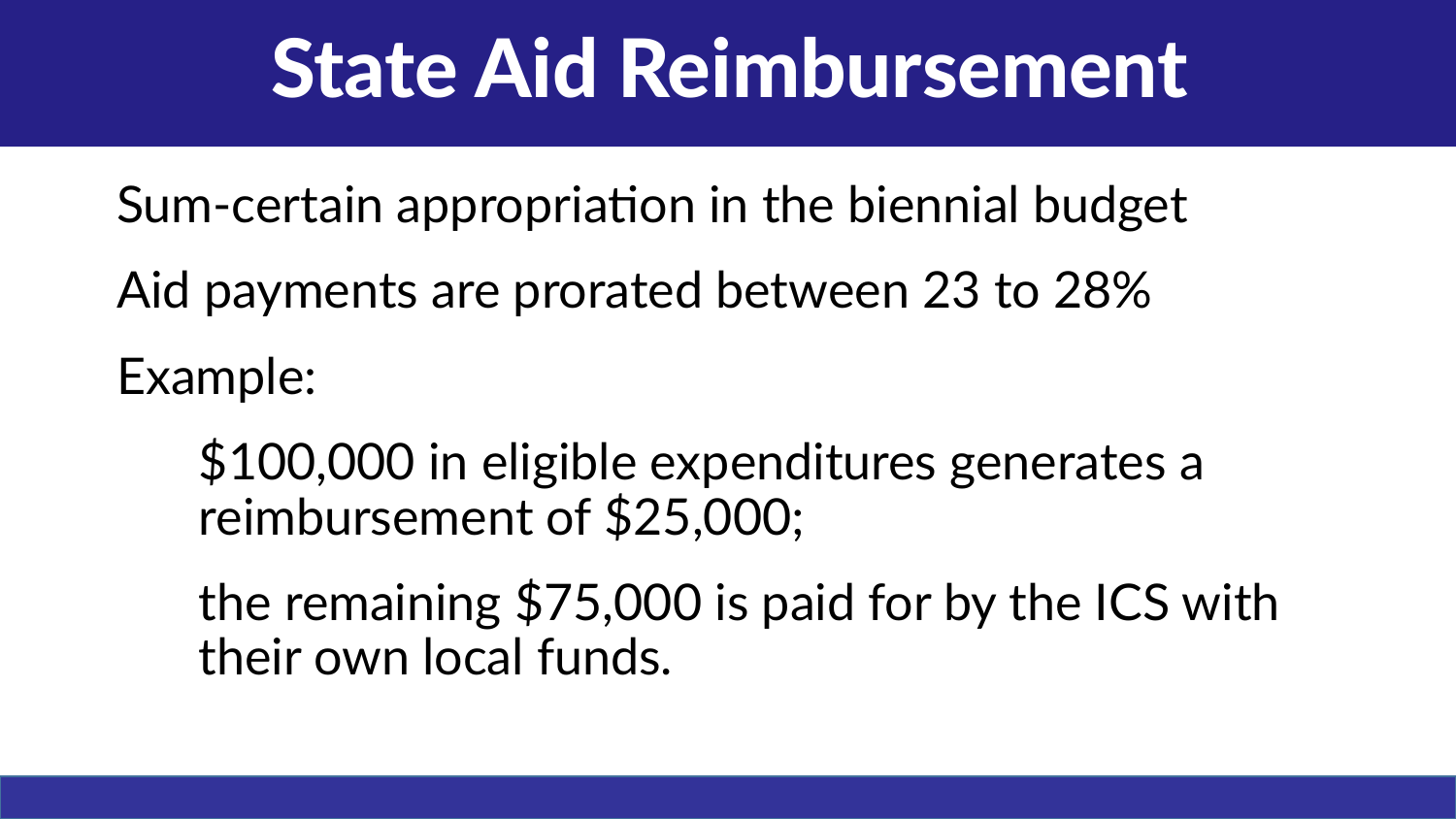

# State Aid Reimbursement
Sum-certain appropriation in the biennial budget
Aid payments are prorated between 23 to 28%
Example:
$100,000 in eligible expenditures generates a reimbursement of $25,000;
the remaining $75,000 is paid for by the ICS with
their own local funds.